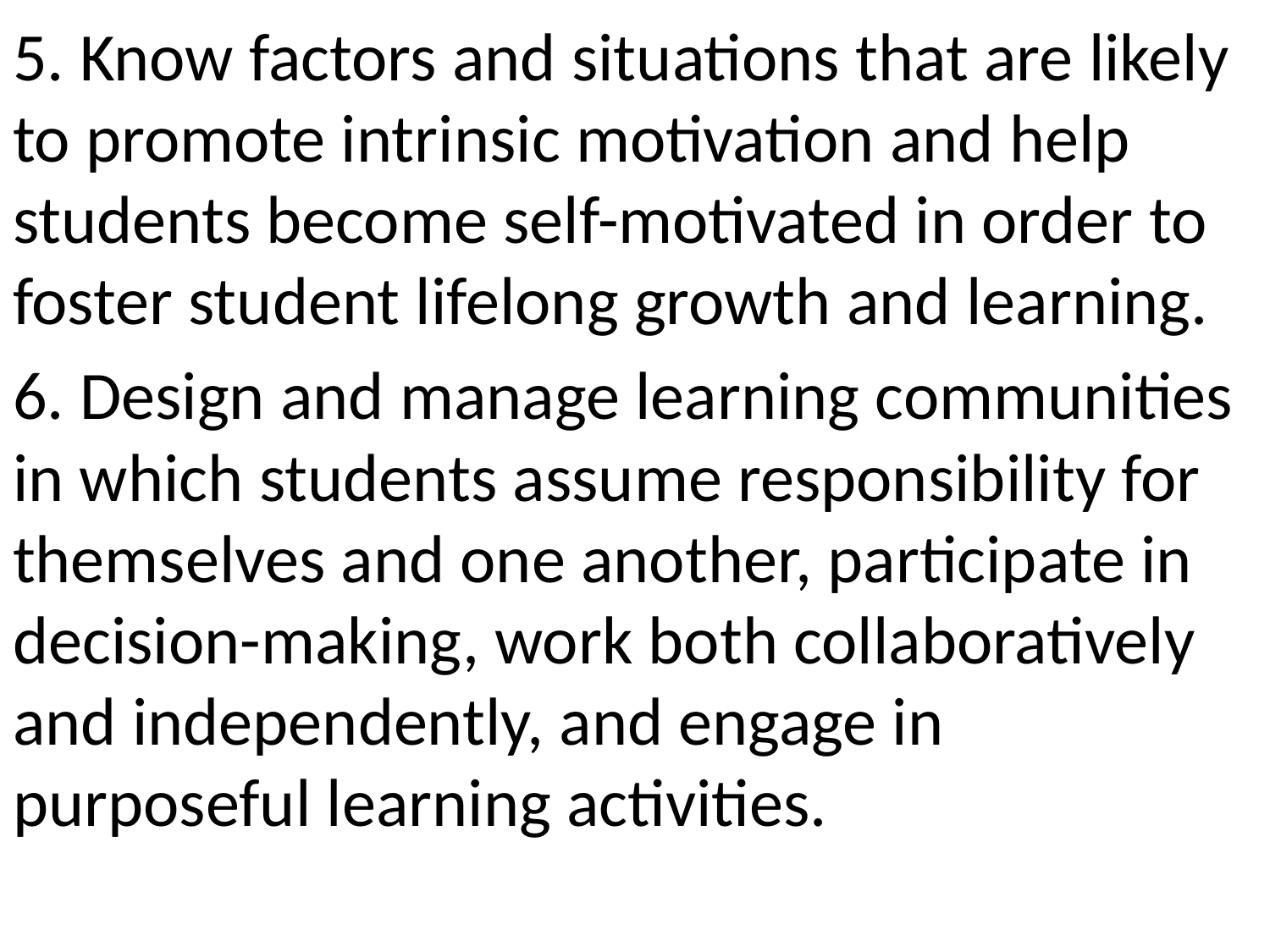

5. Know factors and situations that are likely to promote intrinsic motivation and help students become self-motivated in order to foster student lifelong growth and learning.
6. Design and manage learning communities in which students assume responsibility for themselves and one another, participate in decision-making, work both collaboratively and independently, and engage in purposeful learning activities.